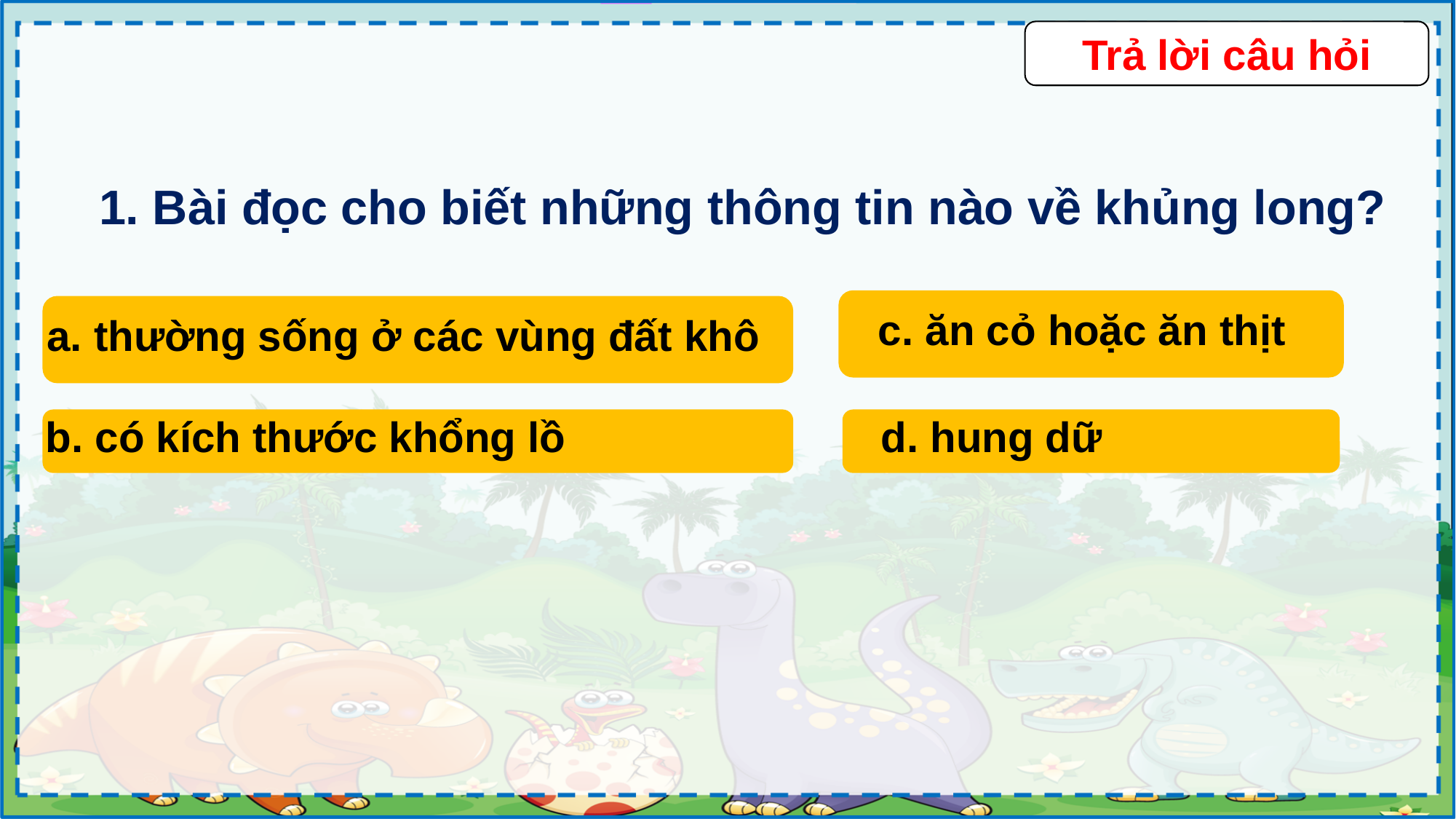

Trả lời câu hỏi
1. Bài đọc cho biết những thông tin nào về khủng long?
   c. ăn cỏ hoặc ăn thịt
a. thường sống ở các vùng đất khô
b. có kích thước khổng lồ
   d. hung dữ